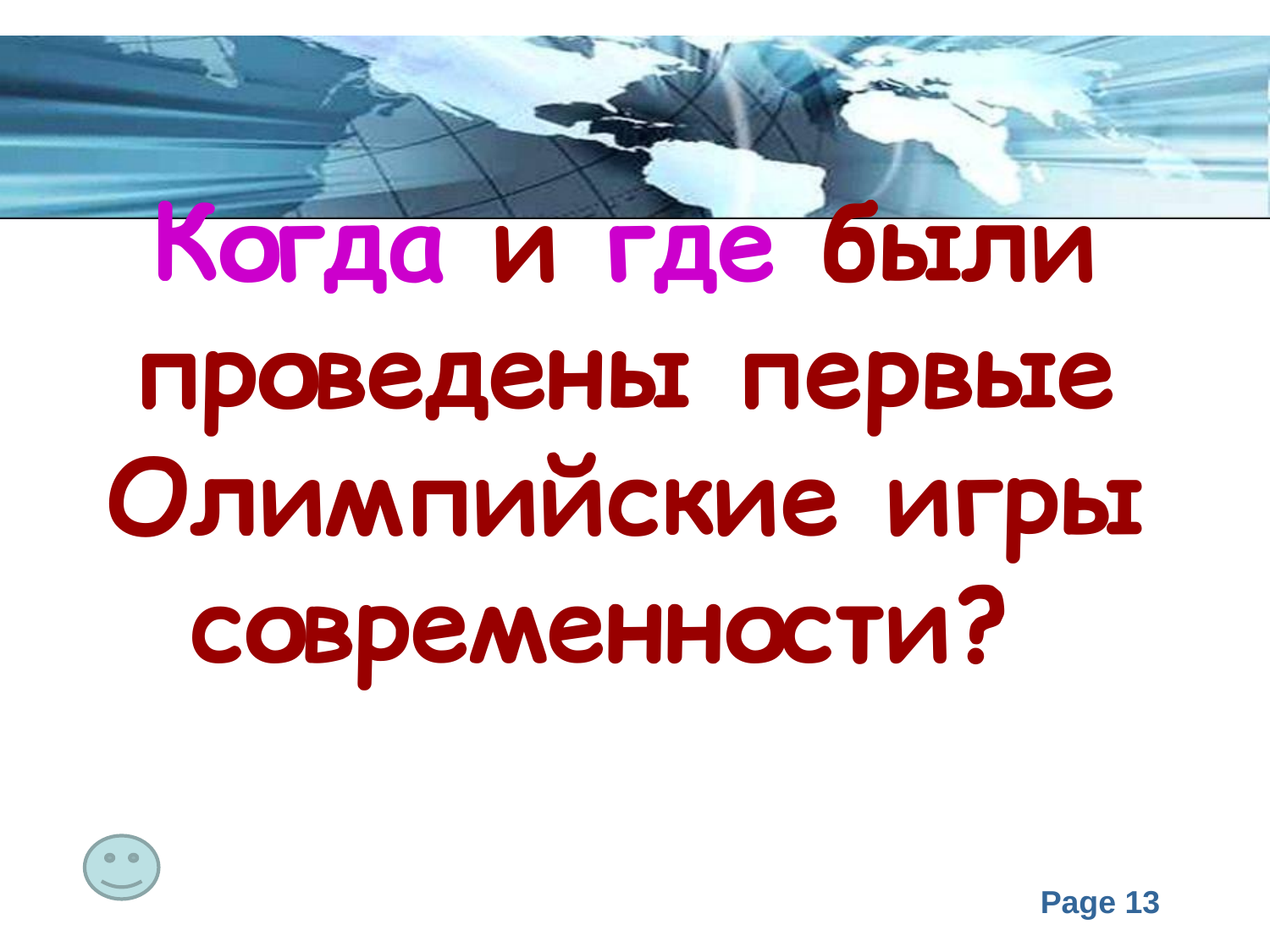

Когда и где были проведены первые Олимпийские игры современности?